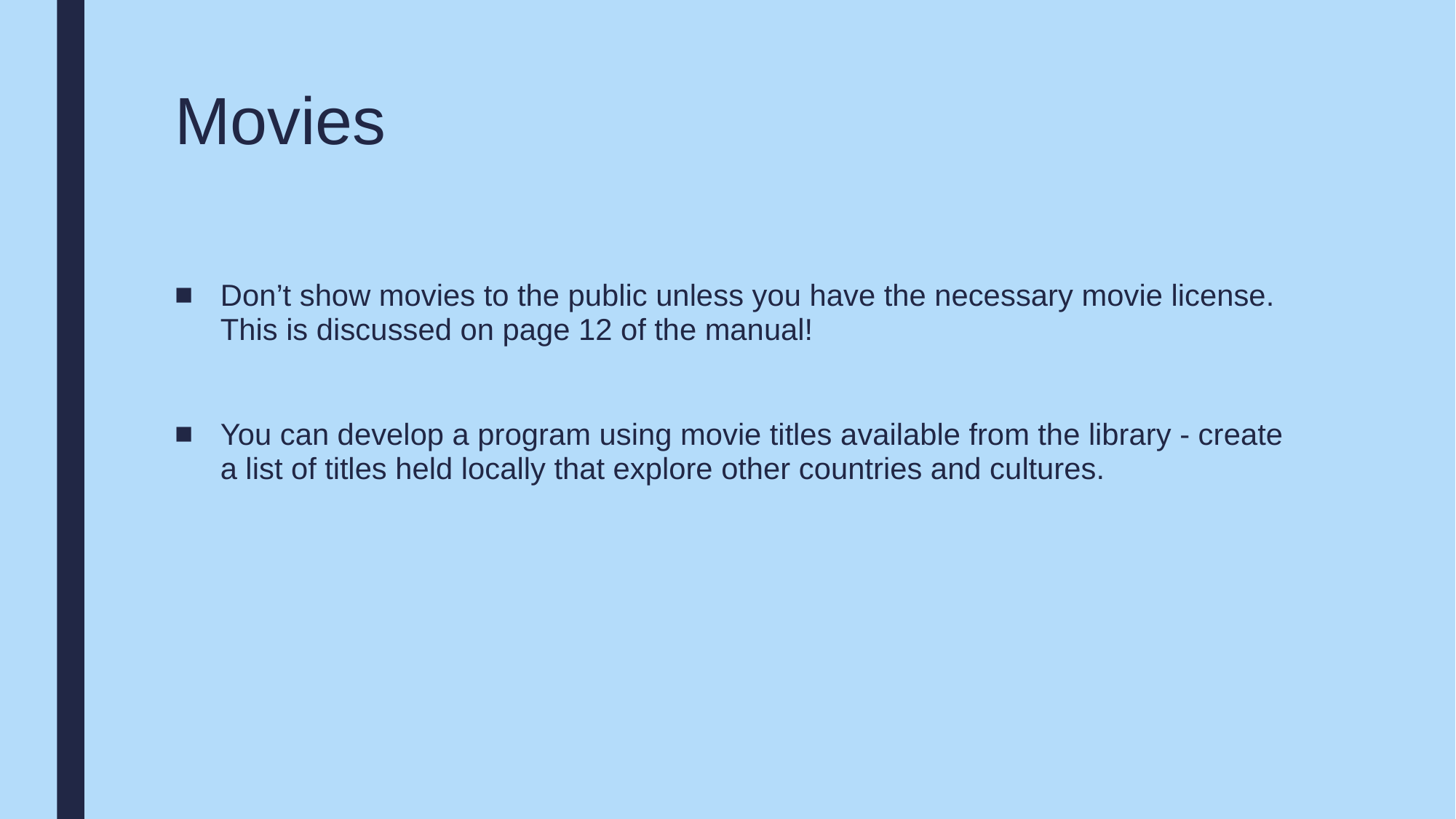

# Movies
Don’t show movies to the public unless you have the necessary movie license. This is discussed on page 12 of the manual!

You can develop a program using movie titles available from the library - create a list of titles held locally that explore other countries and cultures.